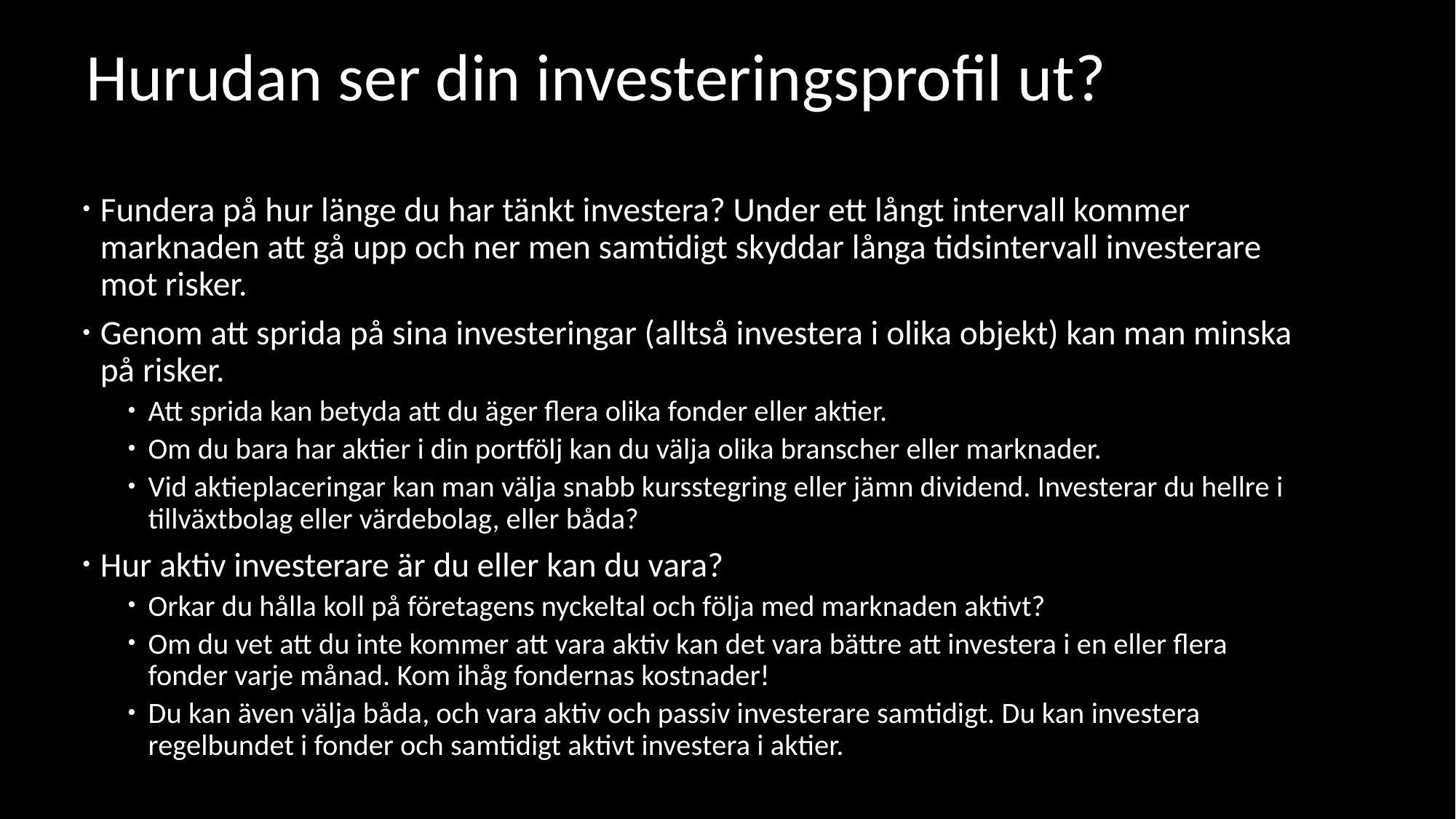

# Hurudan ser din investeringsprofil ut?

Fundera på hur länge du har tänkt investera? Under ett långt intervall kommer marknaden att gå upp och ner men samtidigt skyddar långa tidsintervall investerare mot risker.
Genom att sprida på sina investeringar (alltså investera i olika objekt) kan man minska på risker.
Att sprida kan betyda att du äger flera olika fonder eller aktier.
Om du bara har aktier i din portfölj kan du välja olika branscher eller marknader.
Vid aktieplaceringar kan man välja snabb kursstegring eller jämn dividend. Investerar du hellre i tillväxtbolag eller värdebolag, eller båda?
Hur aktiv investerare är du eller kan du vara?
Orkar du hålla koll på företagens nyckeltal och följa med marknaden aktivt?
Om du vet att du inte kommer att vara aktiv kan det vara bättre att investera i en eller flera fonder varje månad. Kom ihåg fondernas kostnader!
Du kan även välja båda, och vara aktiv och passiv investerare samtidigt. Du kan investera regelbundet i fonder och samtidigt aktivt investera i aktier.